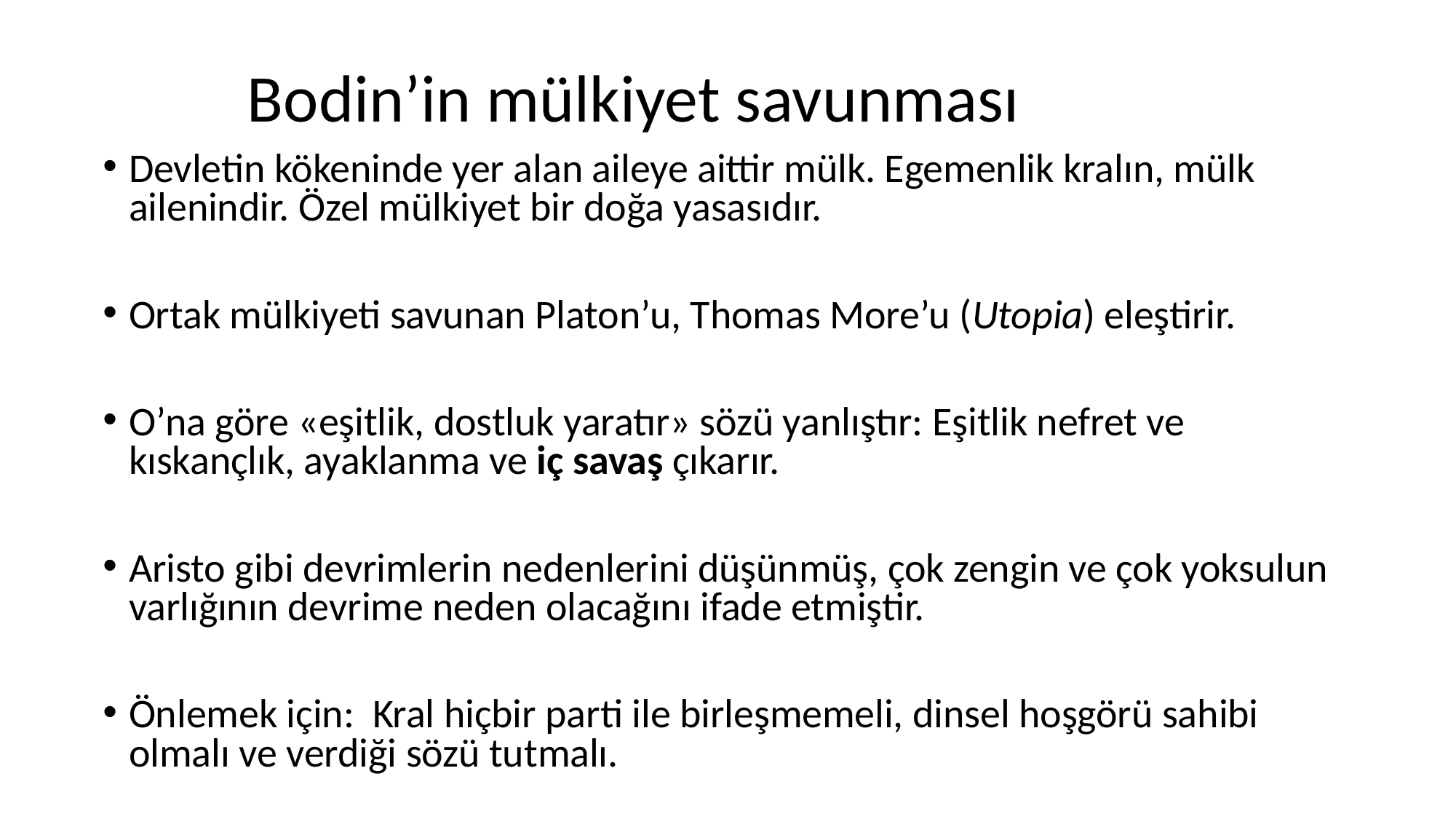

# Bodin’in mülkiyet savunması
Devletin kökeninde yer alan aileye aittir mülk. Egemenlik kralın, mülk ailenindir. Özel mülkiyet bir doğa yasasıdır.

Ortak mülkiyeti savunan Platon’u, Thomas More’u (Utopia) eleştirir.

O’na göre «eşitlik, dostluk yaratır» sözü yanlıştır: Eşitlik nefret ve kıskançlık, ayaklanma ve iç savaş çıkarır.

Aristo gibi devrimlerin nedenlerini düşünmüş, çok zengin ve çok yoksulun varlığının devrime neden olacağını ifade etmiştir.

Önlemek için:  Kral hiçbir parti ile birleşmemeli, dinsel hoşgörü sahibi olmalı ve verdiği sözü tutmalı.